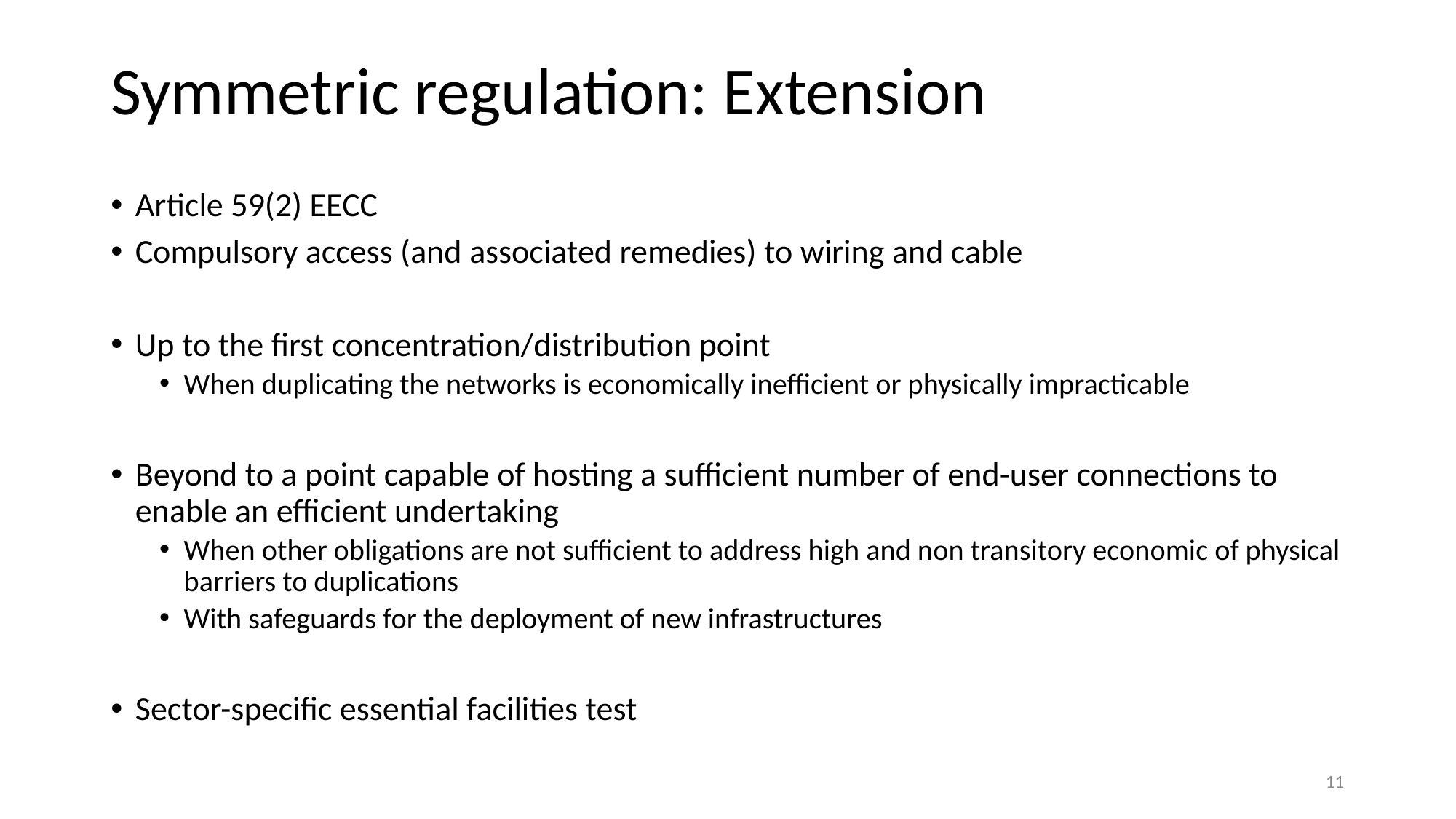

# Symmetric regulation: Extension
Article 59(2) EECC
Compulsory access (and associated remedies) to wiring and cable

Up to the first concentration/distribution point
When duplicating the networks is economically inefficient or physically impracticable

Beyond to a point capable of hosting a sufficient number of end-user connections to enable an efficient undertaking
When other obligations are not sufficient to address high and non transitory economic of physical barriers to duplications
With safeguards for the deployment of new infrastructures

Sector-specific essential facilities test

11